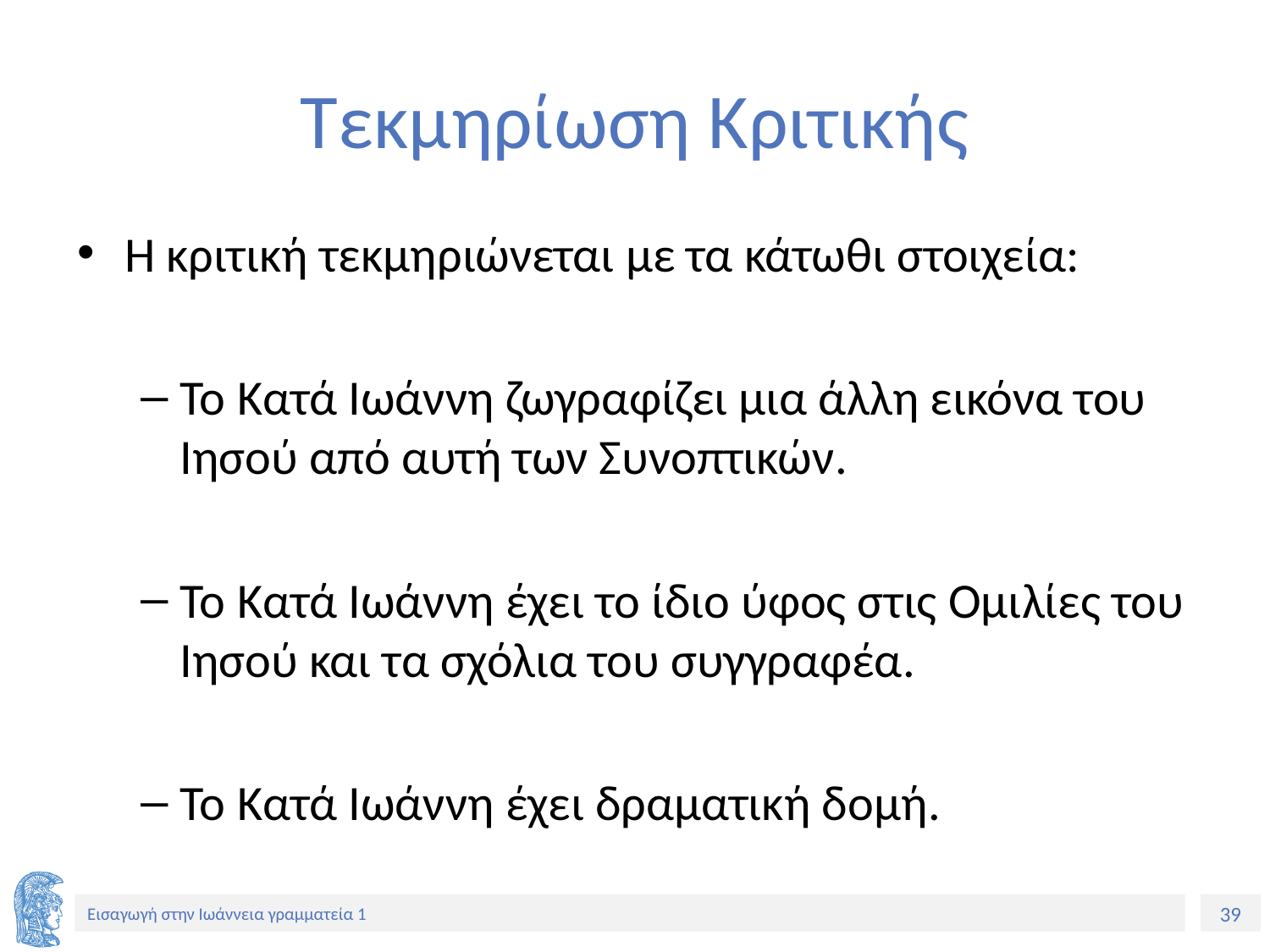

# Τεκμηρίωση Κριτικής
Η κριτική τεκμηριώνεται με τα κάτωθι στοιχεία:

Το Κατά Ιωάννη ζωγραφίζει μια άλλη εικόνα του Ιησού από αυτή των Συνοπτικών.

Το Κατά Ιωάννη έχει το ίδιο ύφος στις Ομιλίες του Ιησού και τα σχόλια του συγγραφέα.

Το Κατά Ιωάννη έχει δραματική δομή.